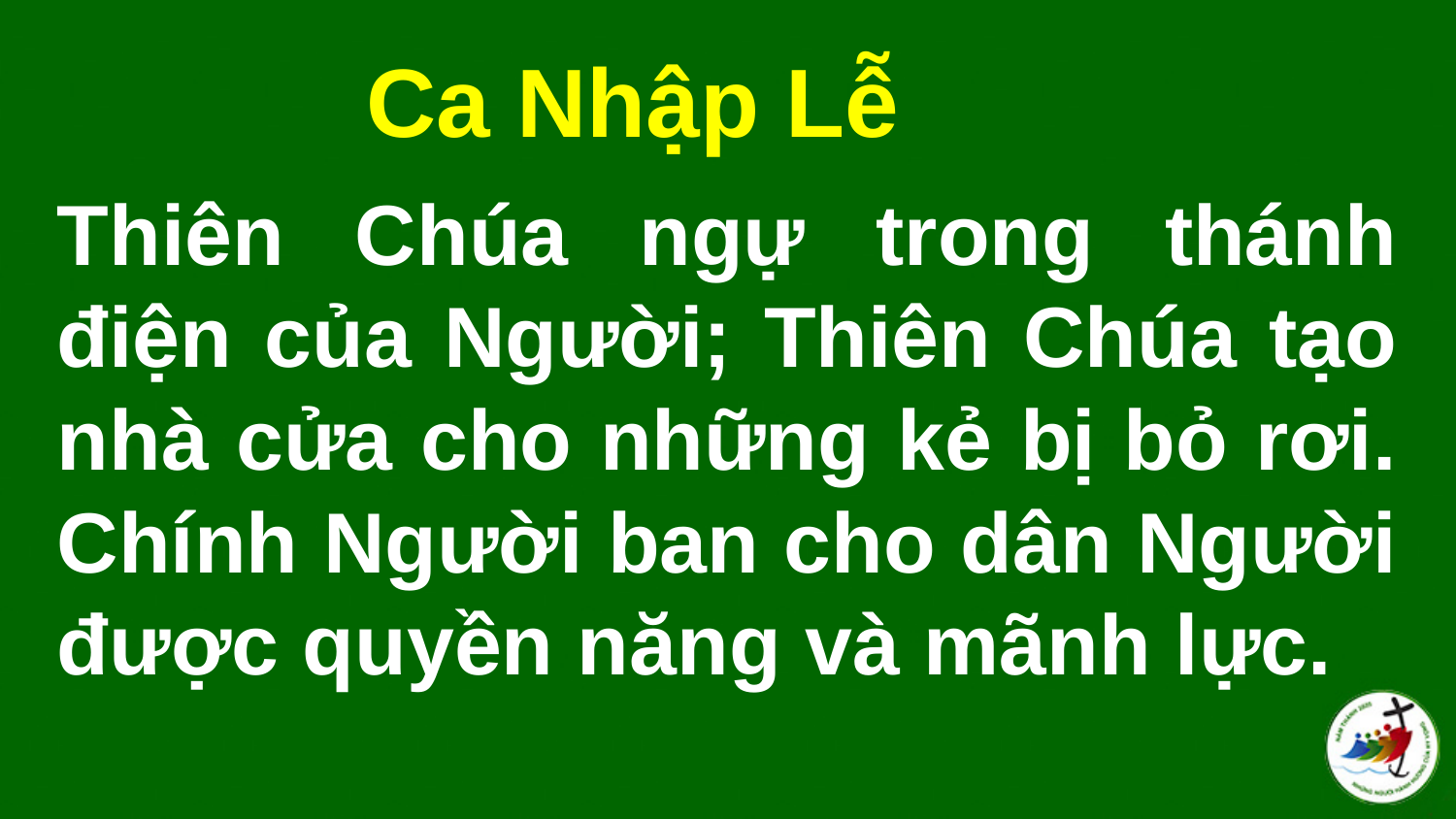

Ca Nhập Lễ
# Thiên Chúa ngự trong thánh điện của Người; Thiên Chúa tạo nhà cửa cho những kẻ bị bỏ rơi. Chính Người ban cho dân Người được quyền năng và mãnh lực.